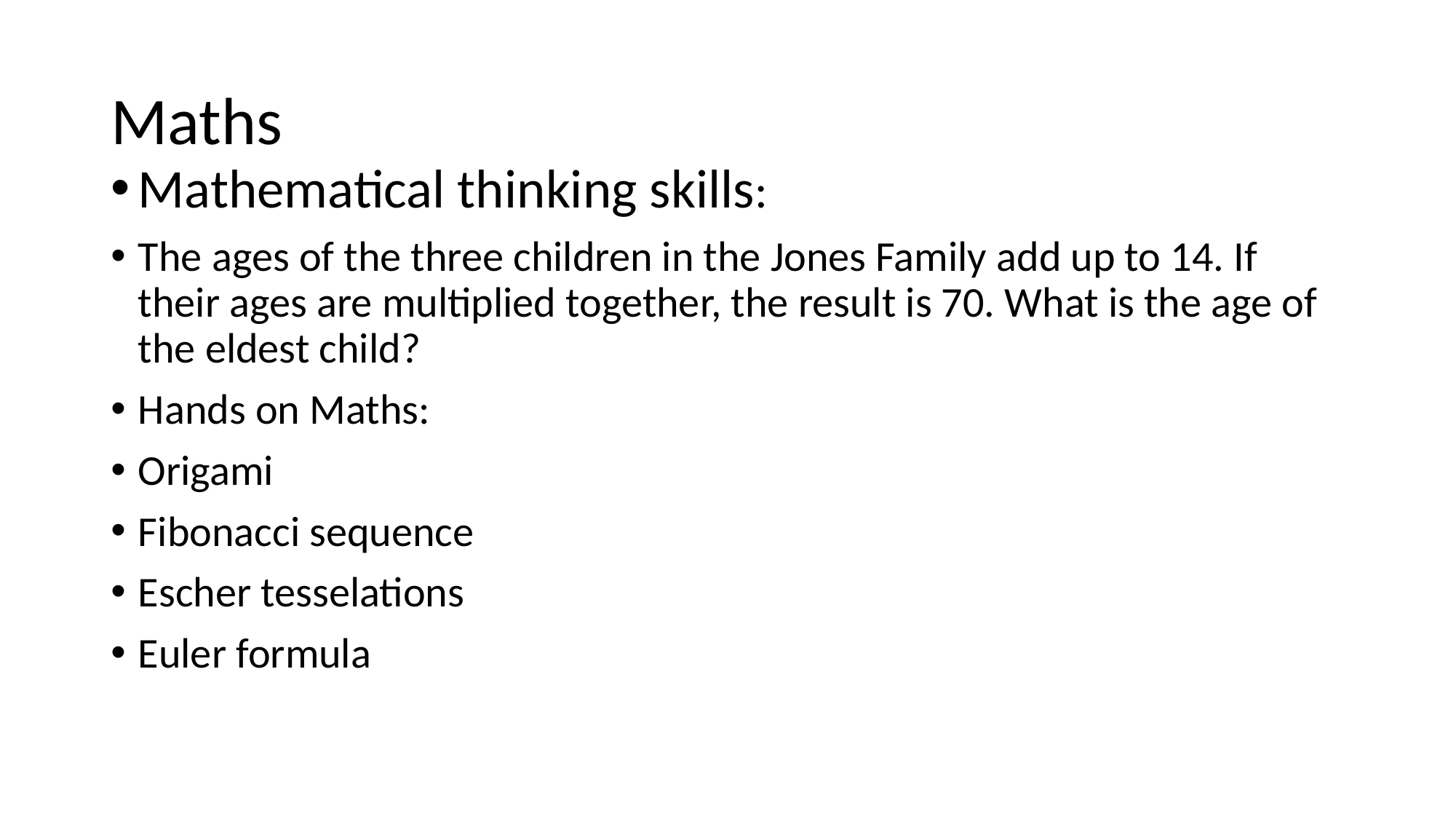

# Maths
Mathematical thinking skills:
The ages of the three children in the Jones Family add up to 14. If their ages are multiplied together, the result is 70. What is the age of the eldest child?
Hands on Maths:
Origami
Fibonacci sequence
Escher tesselations
Euler formula